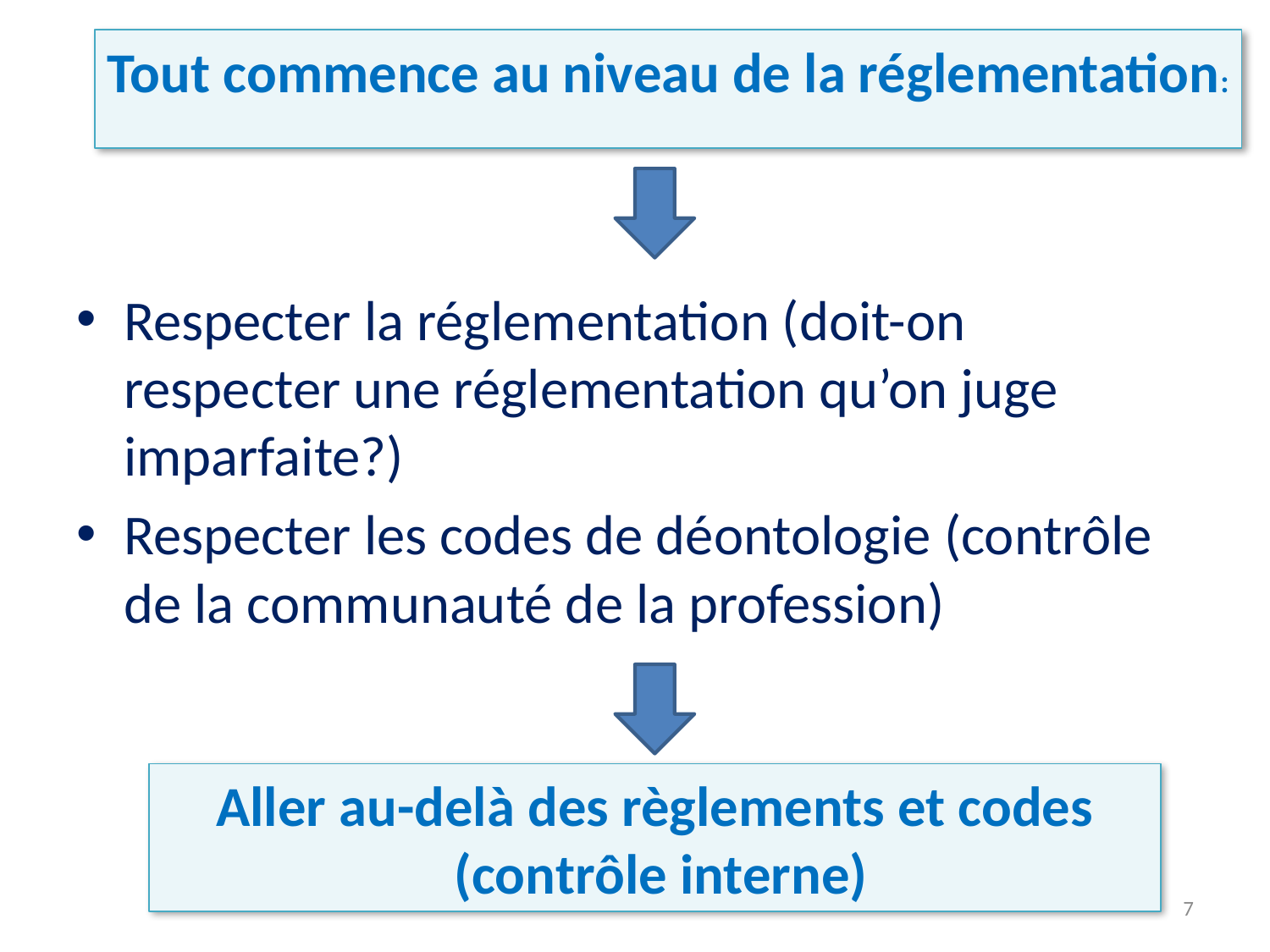

Tout commence au niveau de la réglementation:

Respecter la réglementation (doit-on respecter une réglementation qu’on juge imparfaite?)
Respecter les codes de déontologie (contrôle de la communauté de la profession)

Aller au-delà des règlements et codes
 (contrôle interne)
7